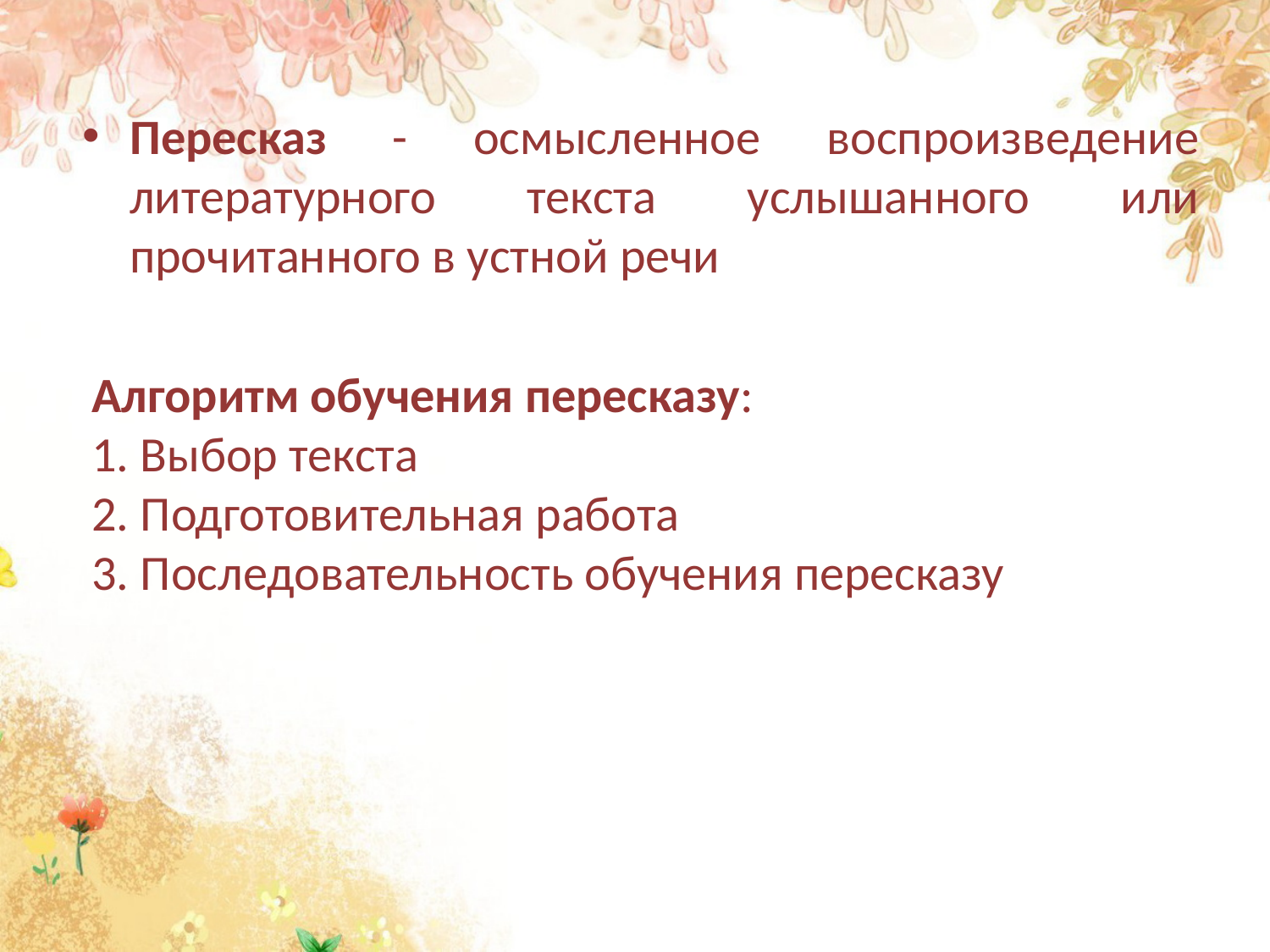

Пересказ - осмысленное воспроизведение литературного текста услышанного или прочитанного в устной речи

Алгоритм обучения пересказу:
1. Выбор текста
2. Подготовительная работа
3. Последовательность обучения пересказу